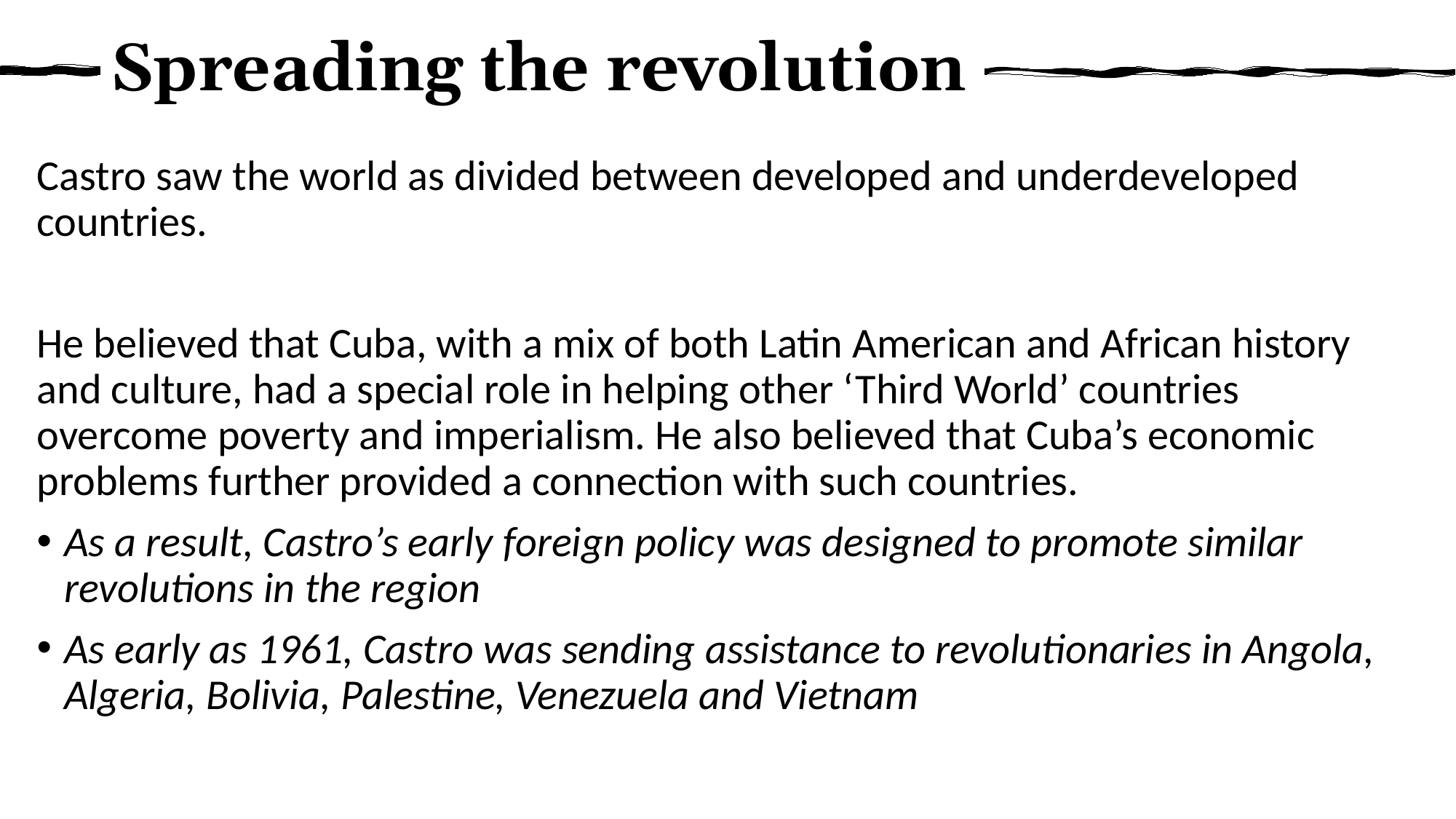

# Spreading the revolution

Castro saw the world as divided between developed and underdeveloped countries.

He believed that Cuba, with a mix of both Latin American and African history and culture, had a special role in helping other ‘Third World’ countries overcome poverty and imperialism. He also believed that Cuba’s economic problems further provided a connection with such countries.
As a result, Castro’s early foreign policy was designed to promote similar revolutions in the region
As early as 1961, Castro was sending assistance to revolutionaries in Angola, Algeria, Bolivia, Palestine, Venezuela and Vietnam